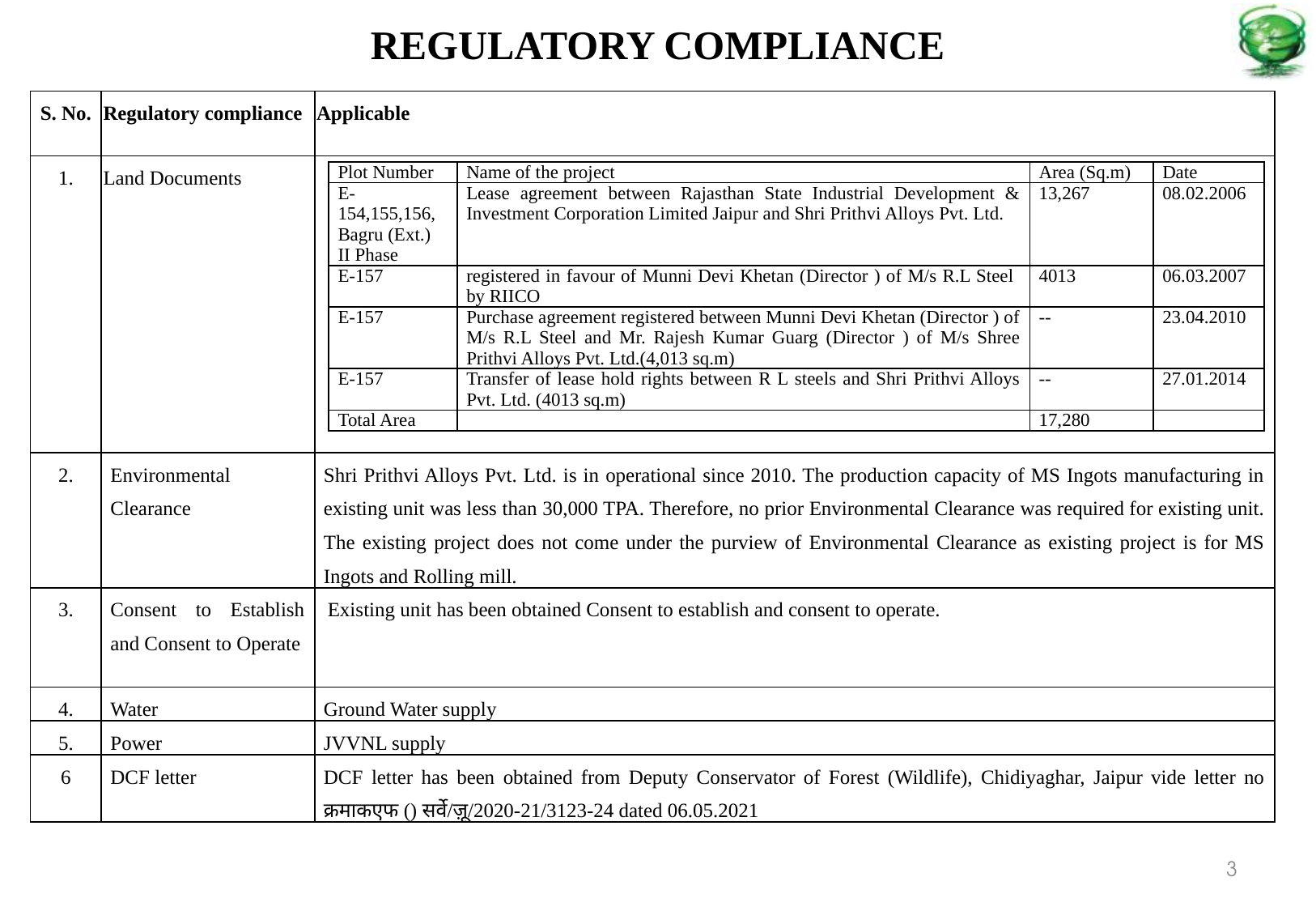

REGULATORY COMPLIANCE
| S. No. | Regulatory compliance | Applicable |
| --- | --- | --- |
| 1. | Land Documents |  |
| 2. | Environmental Clearance | Shri Prithvi Alloys Pvt. Ltd. is in operational since 2010. The production capacity of MS Ingots manufacturing in existing unit was less than 30,000 TPA. Therefore, no prior Environmental Clearance was required for existing unit. The existing project does not come under the purview of Environmental Clearance as existing project is for MS Ingots and Rolling mill. |
| 3. | Consent to Establish and Consent to Operate | Existing unit has been obtained Consent to establish and consent to operate. |
| 4. | Water | Ground Water supply |
| 5. | Power | JVVNL supply |
| 6 | DCF letter | DCF letter has been obtained from Deputy Conservator of Forest (Wildlife), Chidiyaghar, Jaipur vide letter no क्रमाकएफ () सर्वे/ज़ू/2020-21/3123-24 dated 06.05.2021 |
| Plot Number | Name of the project | Area (Sq.m) | Date |
| --- | --- | --- | --- |
| E-154,155,156, Bagru (Ext.) II Phase | Lease agreement between Rajasthan State Industrial Development & Investment Corporation Limited Jaipur and Shri Prithvi Alloys Pvt. Ltd. | 13,267 | 08.02.2006 |
| E-157 | registered in favour of Munni Devi Khetan (Director ) of M/s R.L Steel by RIICO | 4013 | 06.03.2007 |
| E-157 | Purchase agreement registered between Munni Devi Khetan (Director ) of M/s R.L Steel and Mr. Rajesh Kumar Guarg (Director ) of M/s Shree Prithvi Alloys Pvt. Ltd.(4,013 sq.m) | -- | 23.04.2010 |
| E-157 | Transfer of lease hold rights between R L steels and Shri Prithvi Alloys Pvt. Ltd. (4013 sq.m) | -- | 27.01.2014 |
| Total Area |  | 17,280 |  |
3